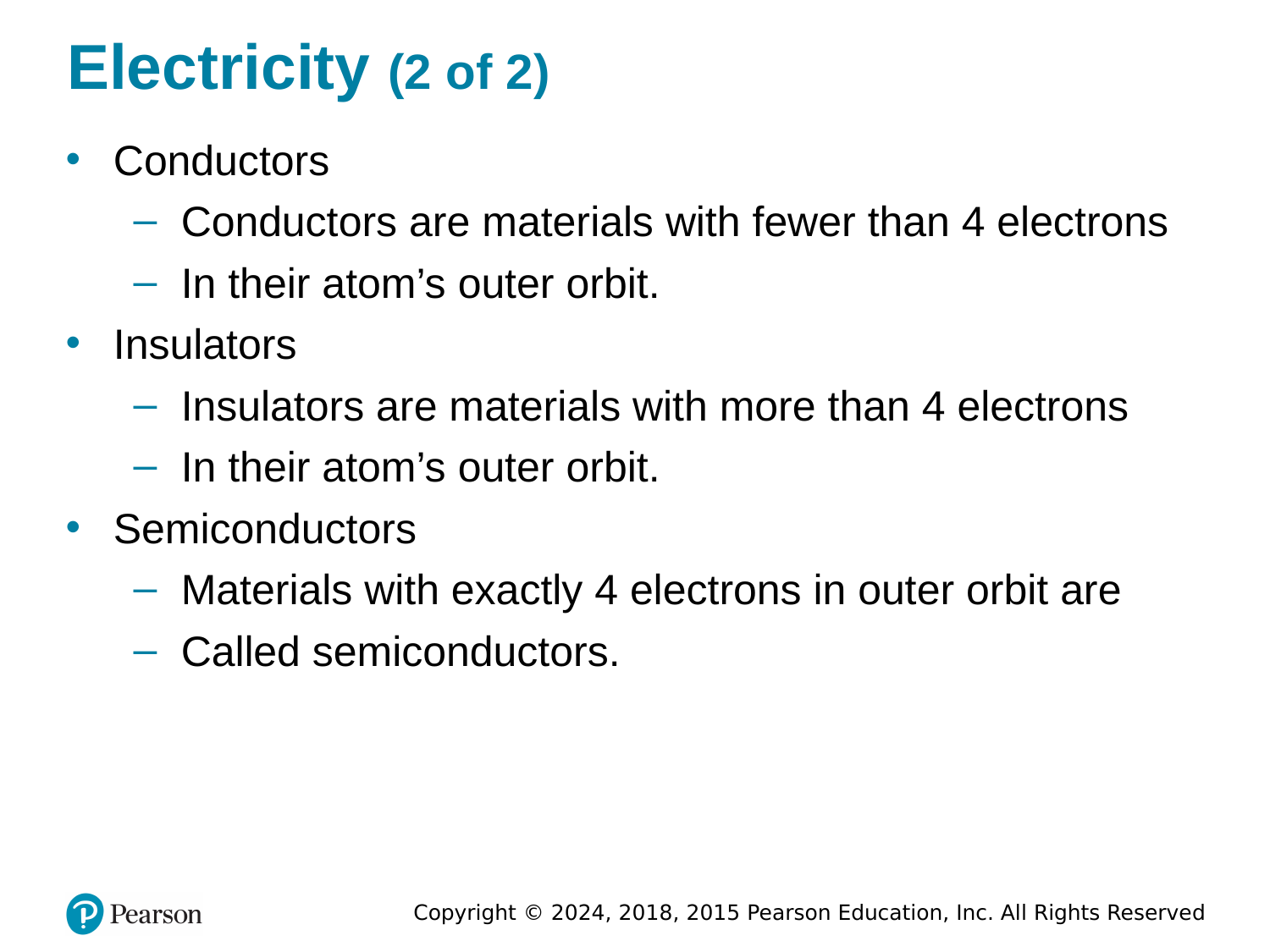

# Electricity (2 of 2)
Conductors
Conductors are materials with fewer than 4 electrons
In their atom’s outer orbit.
Insulators
Insulators are materials with more than 4 electrons
In their atom’s outer orbit.
Semiconductors
Materials with exactly 4 electrons in outer orbit are
Called semiconductors.